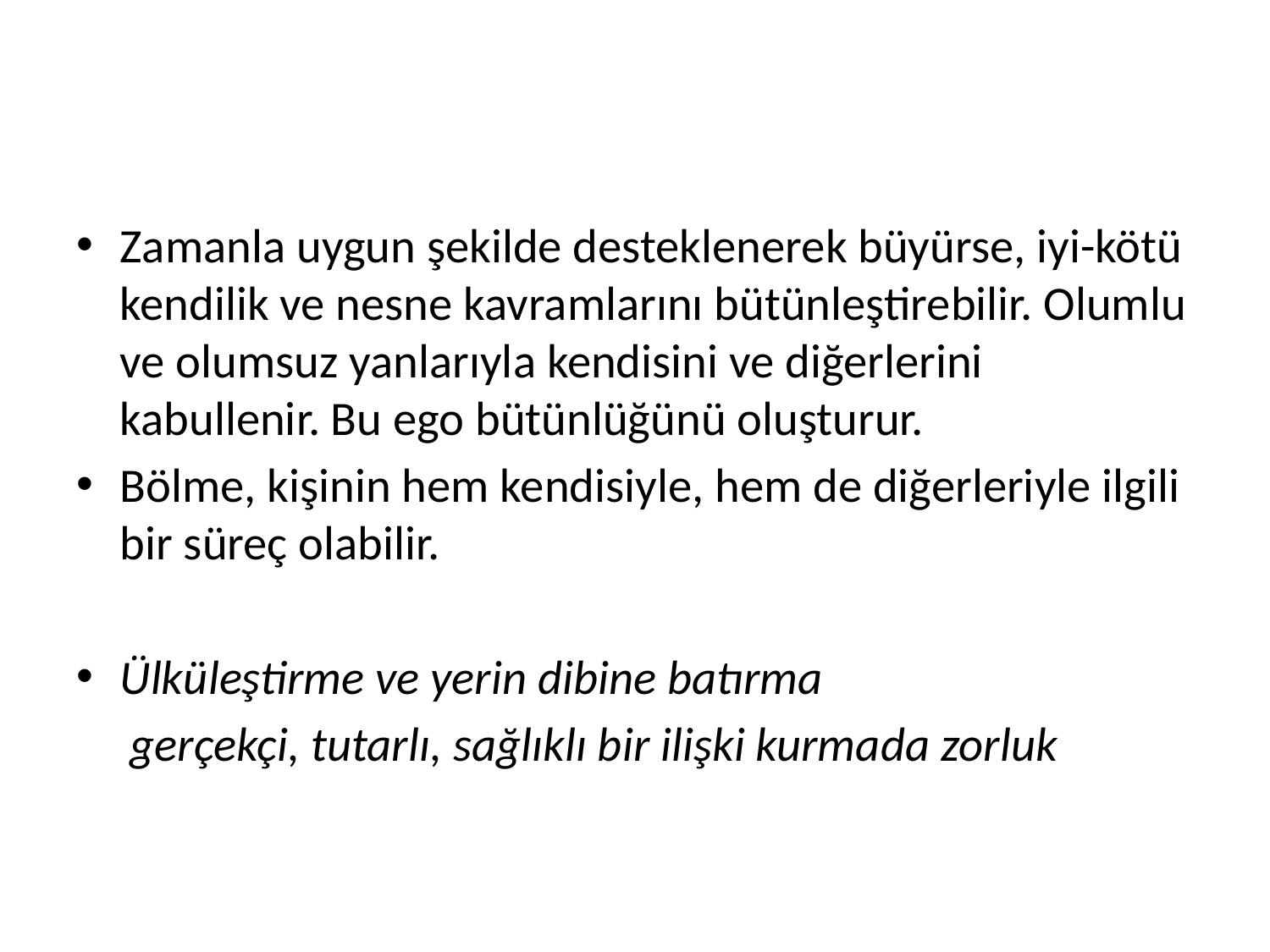

#
Zamanla uygun şekilde desteklenerek büyürse, iyi-kötü kendilik ve nesne kavramlarını bütünleştirebilir. Olumlu ve olumsuz yanlarıyla kendisini ve diğerlerini kabullenir. Bu ego bütünlüğünü oluşturur.
Bölme, kişinin hem kendisiyle, hem de diğerleriyle ilgili bir süreç olabilir.

Ülküleştirme ve yerin dibine batırma
     gerçekçi, tutarlı, sağlıklı bir ilişki kurmada zorluk